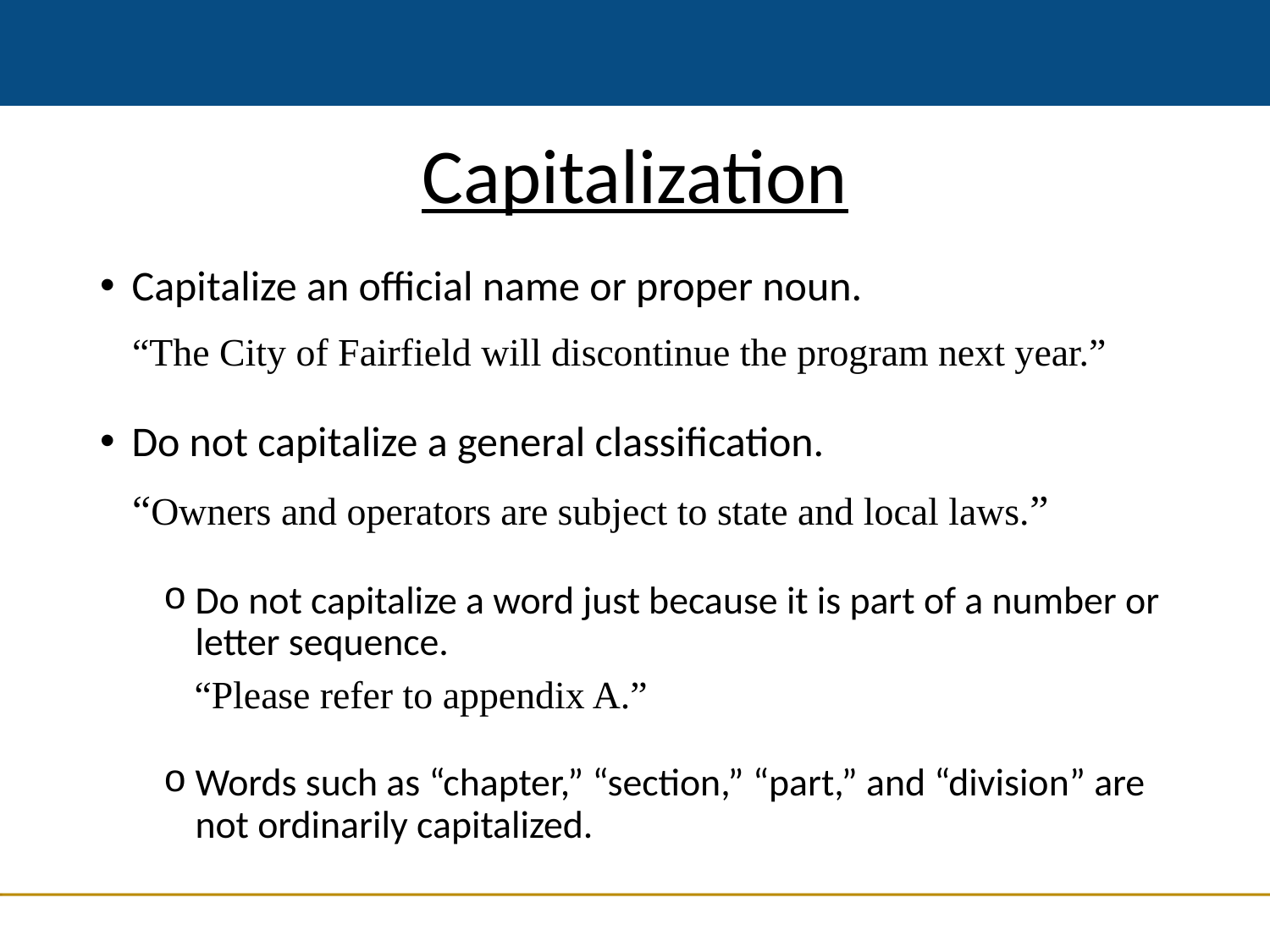

# Capitalization
Capitalize an official name or proper noun.

“The City of Fairfield will discontinue the program next year.”

Do not capitalize a general classification.

“Owners and operators are subject to state and local laws.”

Do not capitalize a word just because it is part of a number or letter sequence.

“Please refer to appendix A.”

Words such as “chapter,” “section,” “part,” and “division” are not ordinarily capitalized.